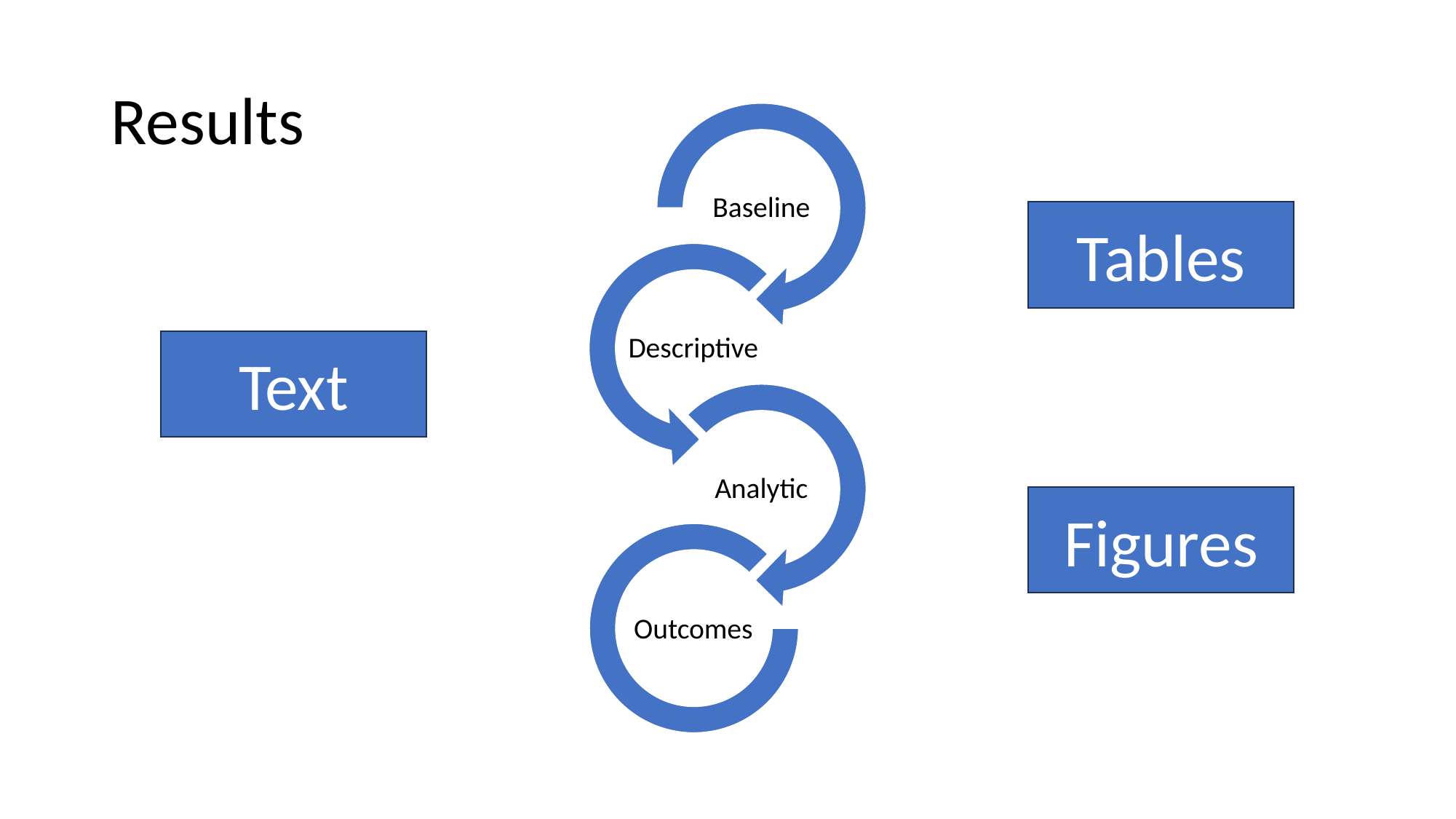

# Results
Baseline
Descriptive
Analytic
Outcomes
Tables
Text
Figures